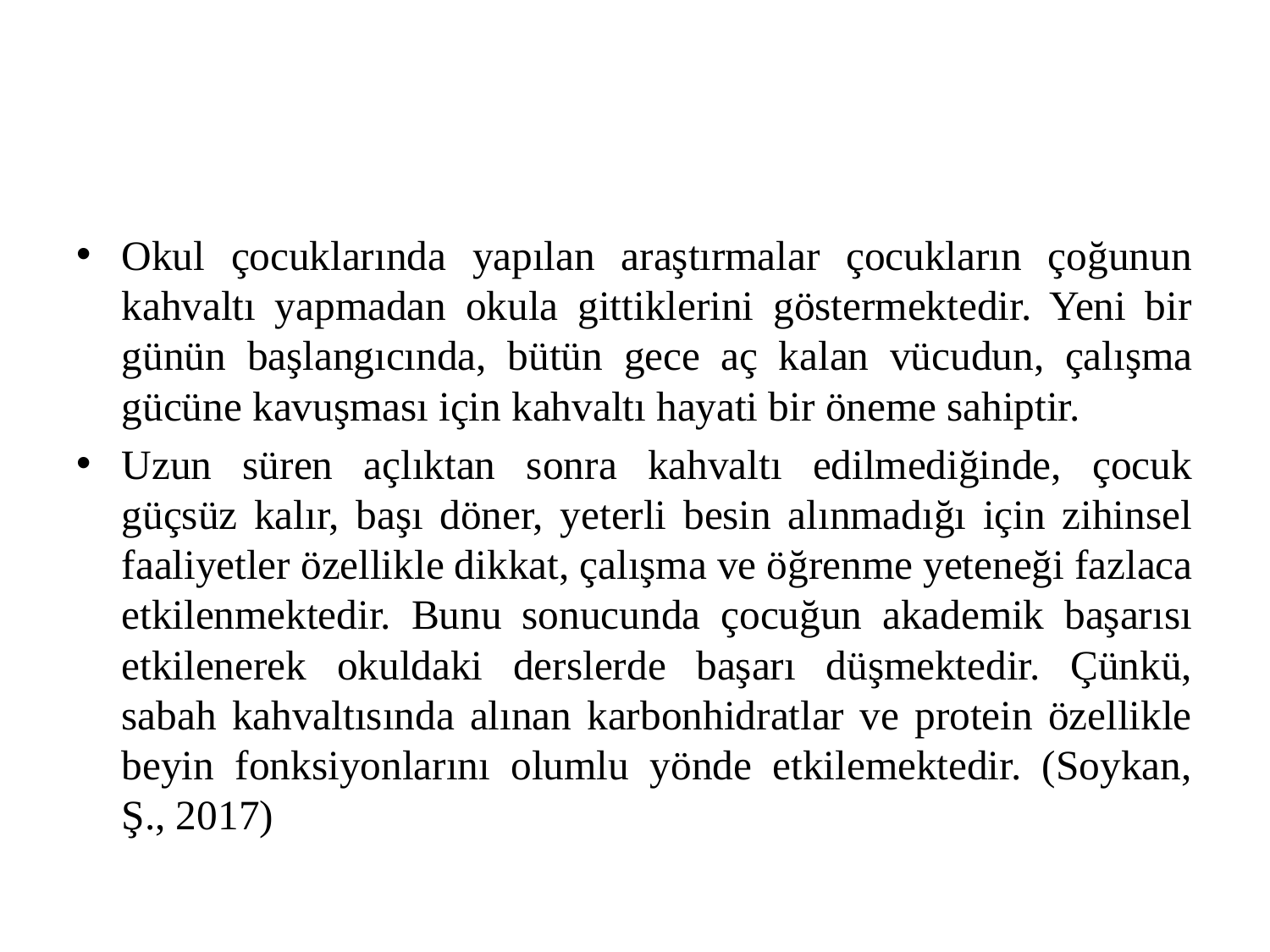

#
Okul çocuklarında yapılan araştırmalar çocukların çoğunun kahvaltı yapmadan okula gittiklerini göstermektedir. Yeni bir günün başlangıcında, bütün gece aç kalan vücudun, çalışma gücüne kavuşması için kahvaltı hayati bir öneme sahiptir.
Uzun süren açlıktan sonra kahvaltı edilmediğinde, çocuk güçsüz kalır, başı döner, yeterli besin alınmadığı için zihinsel faaliyetler özellikle dikkat, çalışma ve öğrenme yeteneği fazlaca etkilenmektedir. Bunu sonucunda çocuğun akademik başarısı etkilenerek okuldaki derslerde başarı düşmektedir. Çünkü, sabah kahvaltısında alınan karbonhidratlar ve protein özellikle beyin fonksiyonlarını olumlu yönde etkilemektedir. (Soykan, Ş., 2017)